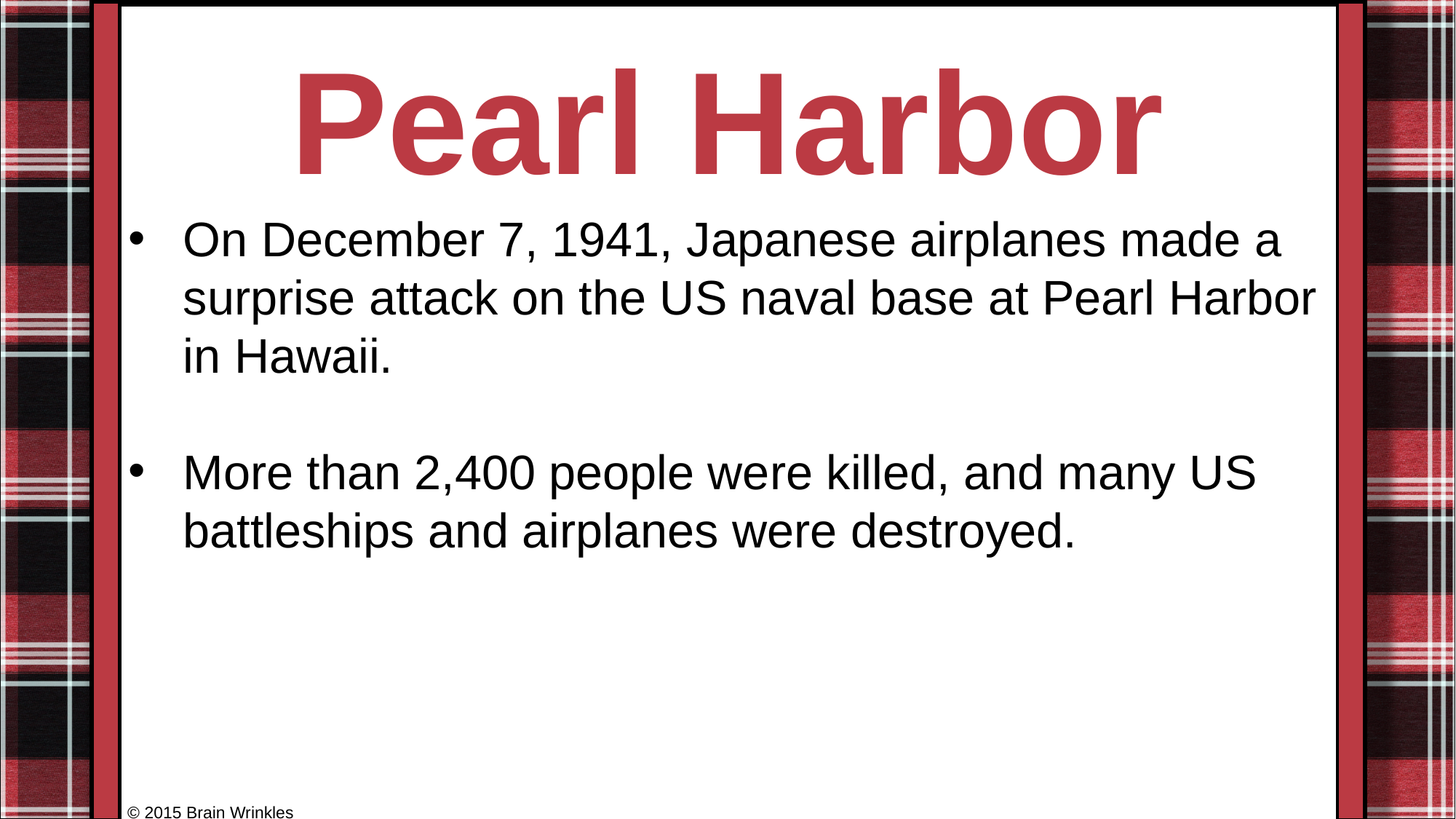

Pearl Harbor
On December 7, 1941, Japanese airplanes made a surprise attack on the US naval base at Pearl Harbor in Hawaii.

More than 2,400 people were killed, and many US battleships and airplanes were destroyed.

© 2015 Brain Wrinkles